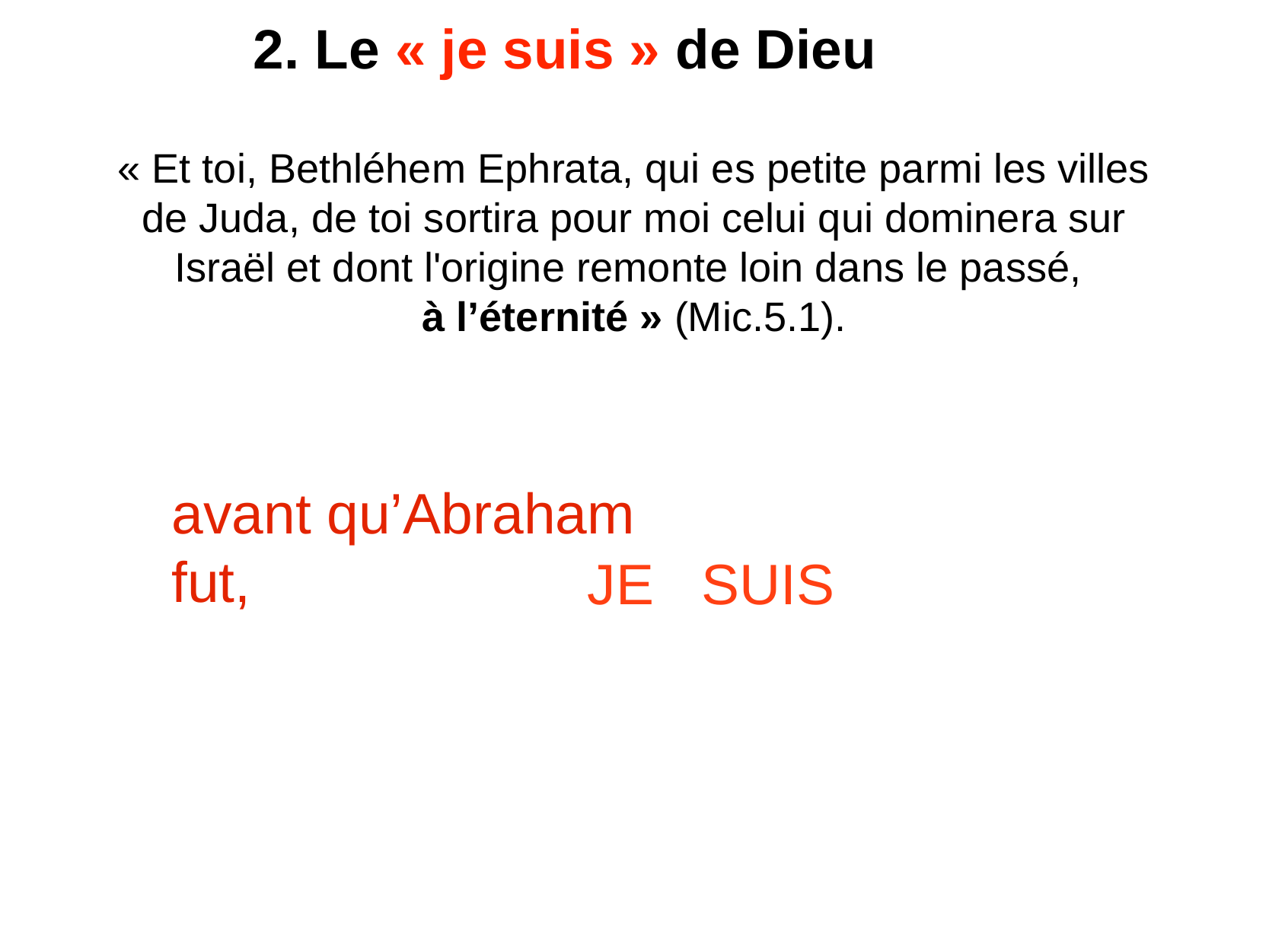

2. Le « je suis » de Dieu
« Et toi, Bethléhem Ephrata, qui es petite parmi les villes de Juda, de toi sortira pour moi celui qui dominera sur Israël et dont l'origine remonte loin dans le passé,
à l’éternité » (Mic.5.1).
avant qu’Abraham
fut,

     JE   SUIS